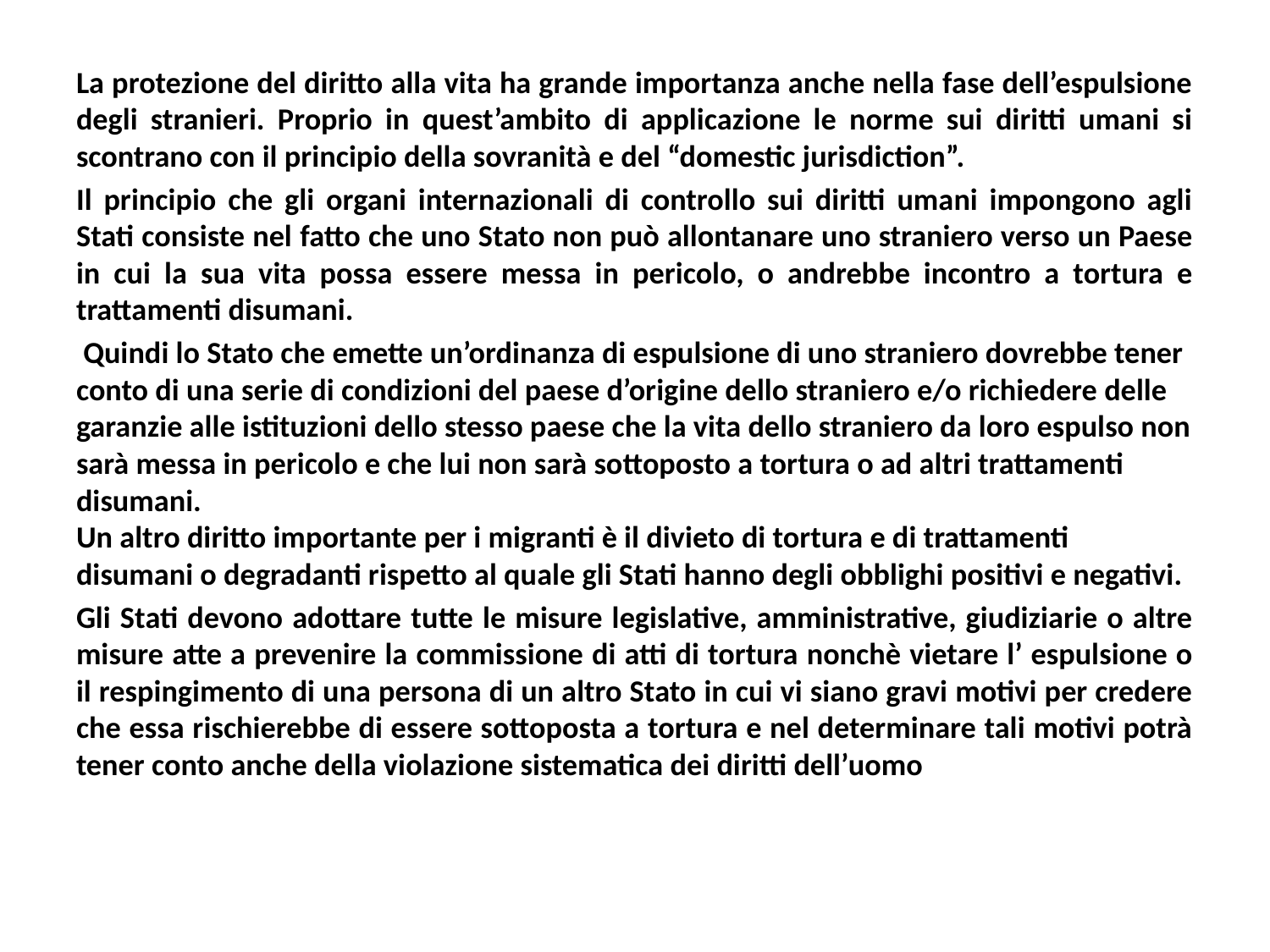

La protezione del diritto alla vita ha grande importanza anche nella fase dell’espulsione degli stranieri. Proprio in quest’ambito di applicazione le norme sui diritti umani si scontrano con il principio della sovranità e del “domestic jurisdiction”.
Il principio che gli organi internazionali di controllo sui diritti umani impongono agli Stati consiste nel fatto che uno Stato non può allontanare uno straniero verso un Paese in cui la sua vita possa essere messa in pericolo, o andrebbe incontro a tortura e trattamenti disumani.
 Quindi lo Stato che emette un’ordinanza di espulsione di uno straniero dovrebbe tener conto di una serie di condizioni del paese d’origine dello straniero e/o richiedere delle garanzie alle istituzioni dello stesso paese che la vita dello straniero da loro espulso non sarà messa in pericolo e che lui non sarà sottoposto a tortura o ad altri trattamenti disumani.
Un altro diritto importante per i migranti è il divieto di tortura e di trattamenti disumani o degradanti rispetto al quale gli Stati hanno degli obblighi positivi e negativi.
Gli Stati devono adottare tutte le misure legislative, amministrative, giudiziarie o altre misure atte a prevenire la commissione di atti di tortura nonchè vietare l’ espulsione o il respingimento di una persona di un altro Stato in cui vi siano gravi motivi per credere che essa rischierebbe di essere sottoposta a tortura e nel determinare tali motivi potrà tener conto anche della violazione sistematica dei diritti dell’uomo